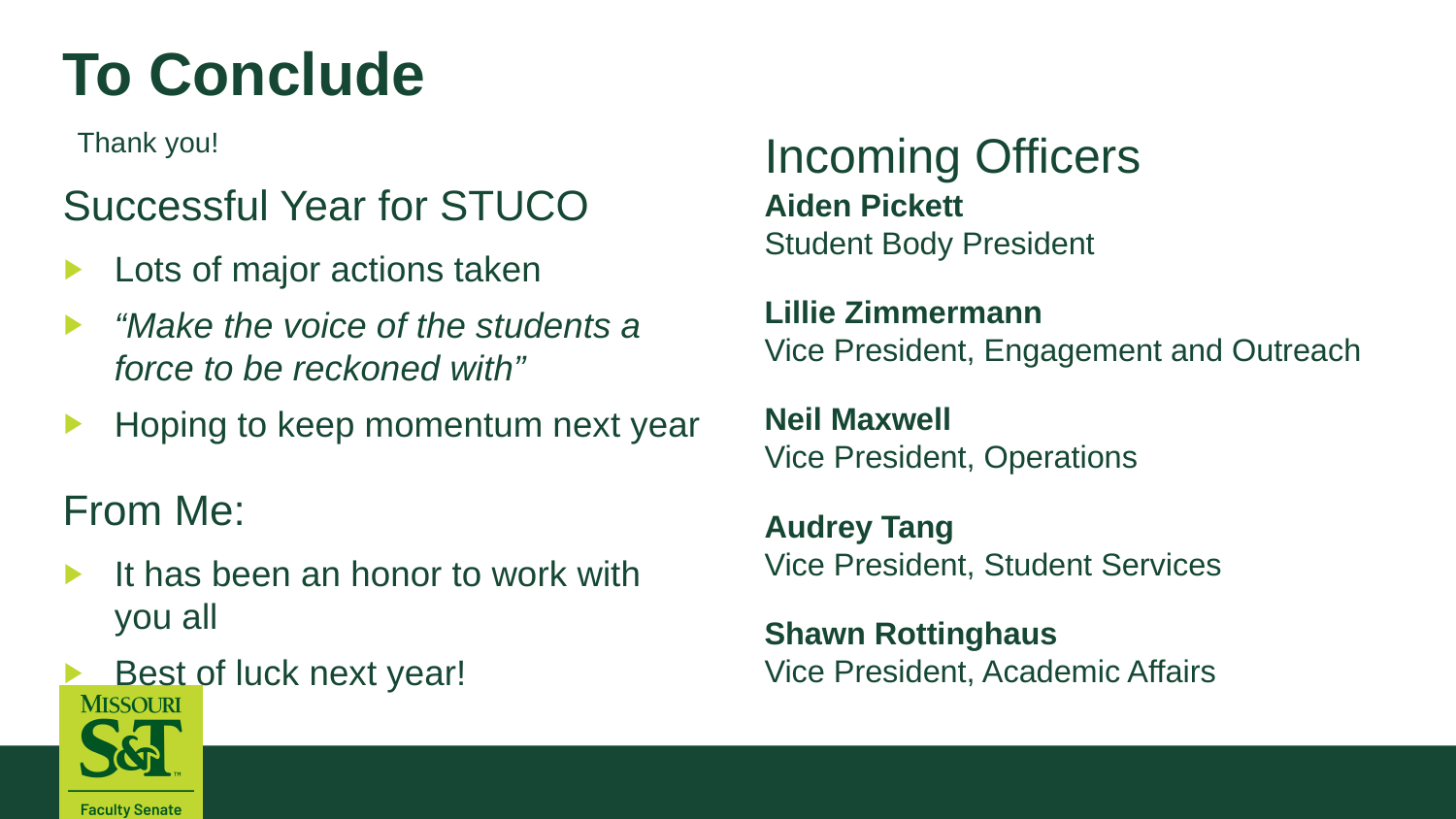

# To Conclude
Thank you!
Incoming Officers
Successful Year for STUCO
Lots of major actions taken
“Make the voice of the students a force to be reckoned with”
Hoping to keep momentum next year
From Me:
It has been an honor to work with you all
Best of luck next year!
Aiden Pickett
Student Body President
Lillie Zimmermann
Vice President, Engagement and Outreach
Neil Maxwell
Vice President, Operations
Audrey Tang
Vice President, Student Services
Shawn Rottinghaus
Vice President, Academic Affairs